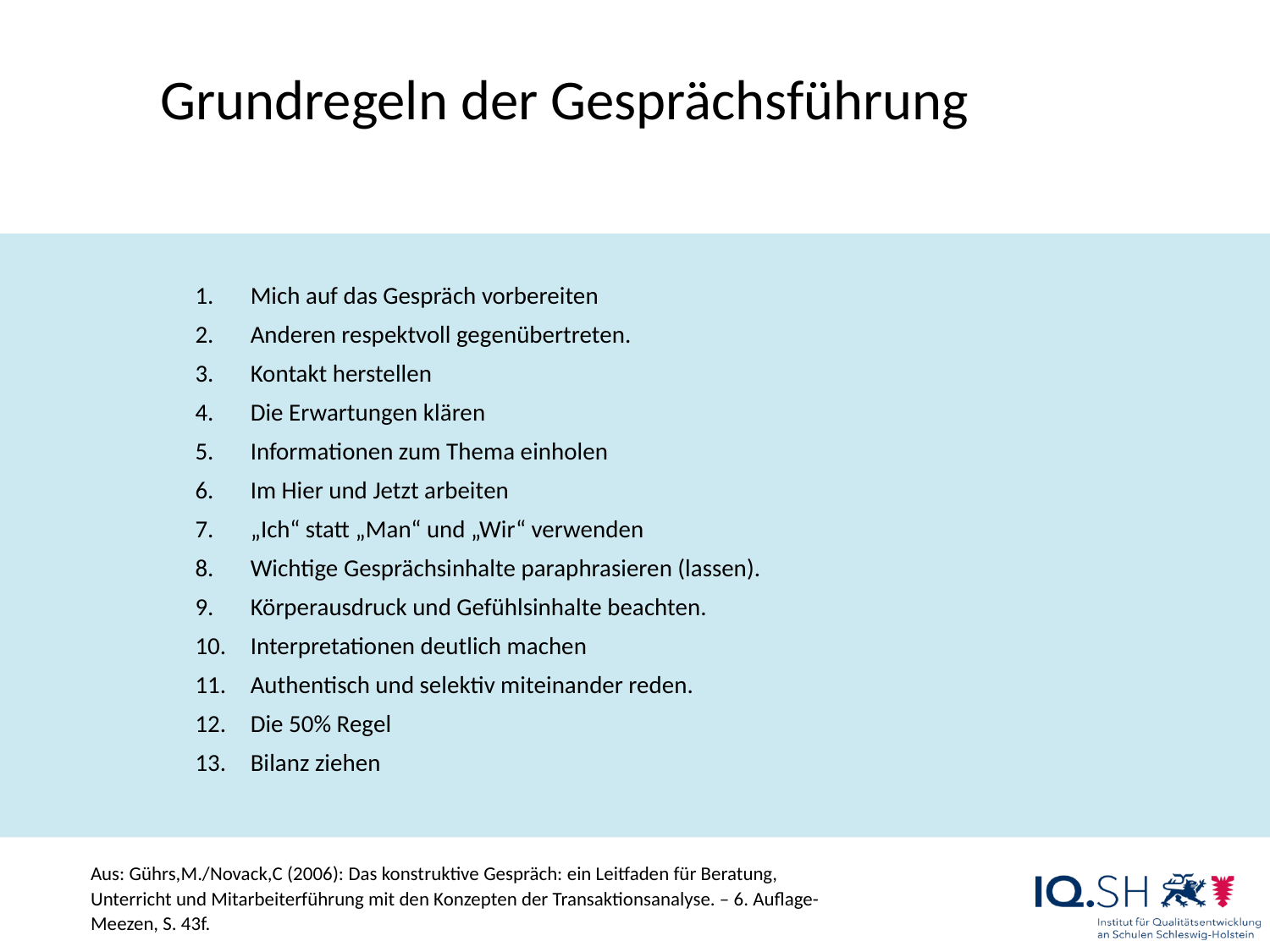

Grundregeln der Gesprächsführung
Mich auf das Gespräch vorbereiten
Anderen respektvoll gegenübertreten.
Kontakt herstellen
Die Erwartungen klären
Informationen zum Thema einholen
Im Hier und Jetzt arbeiten
„Ich“ statt „Man“ und „Wir“ verwenden
Wichtige Gesprächsinhalte paraphrasieren (lassen).
Körperausdruck und Gefühlsinhalte beachten.
Interpretationen deutlich machen
Authentisch und selektiv miteinander reden.
Die 50% Regel
Bilanz ziehen

Aus: Gührs,M./Novack,C (2006): Das konstruktive Gespräch: ein Leitfaden für Beratung, Unterricht und Mitarbeiterführung mit den Konzepten der Transaktionsanalyse. – 6. Auflage-Meezen, S. 43f.